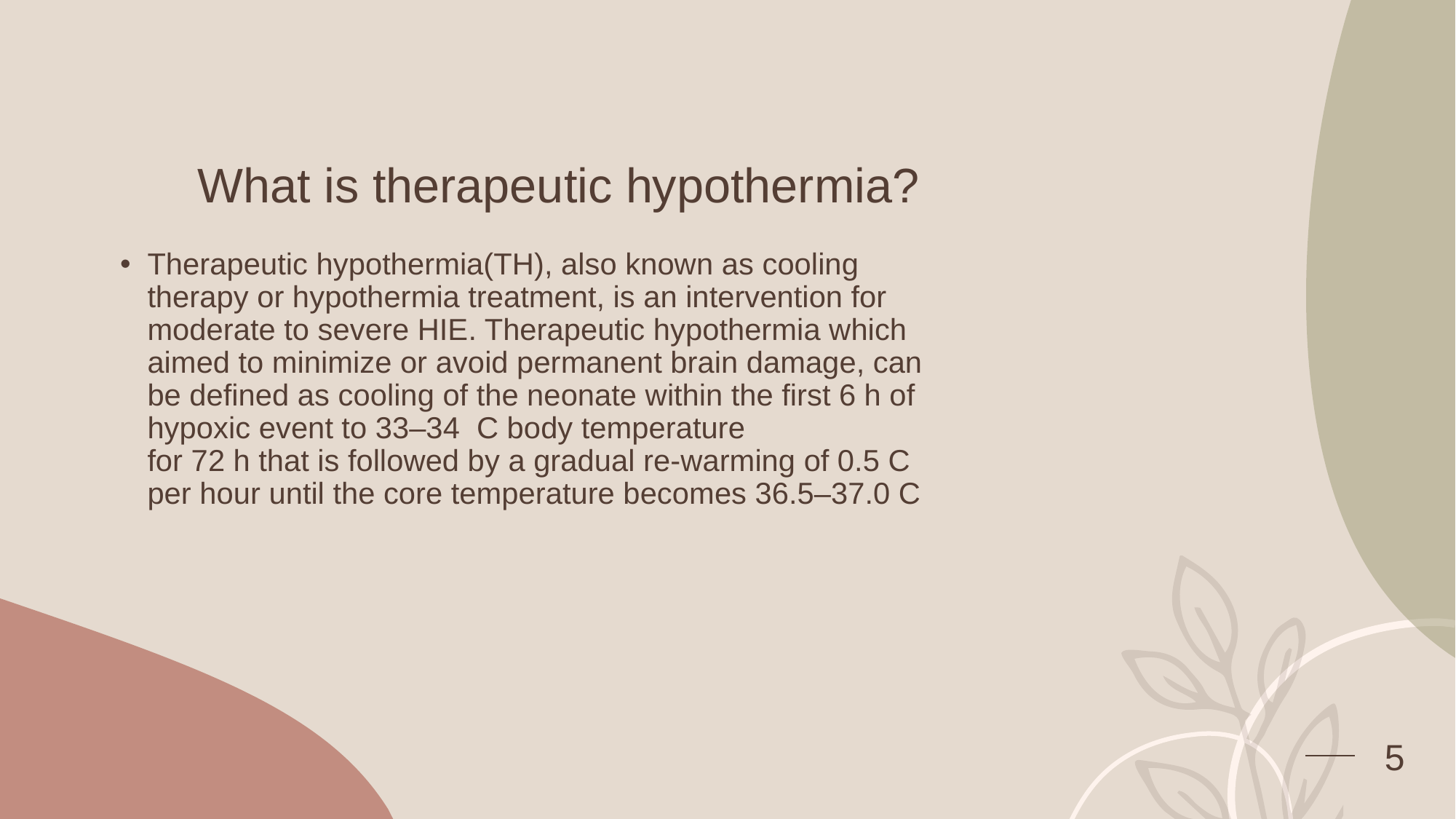

# What is therapeutic hypothermia?
Therapeutic hypothermia(TH), also known as cooling therapy or hypothermia treatment, is an intervention for moderate to severe HIE. Therapeutic hypothermia which aimed to minimize or avoid permanent brain damage, can be defined as cooling of the neonate within the first 6 h of hypoxic event to 33–34  C body temperature
for 72 h that is followed by a gradual re-warming of 0.5 C
per hour until the core temperature becomes 36.5–37.0 C
5